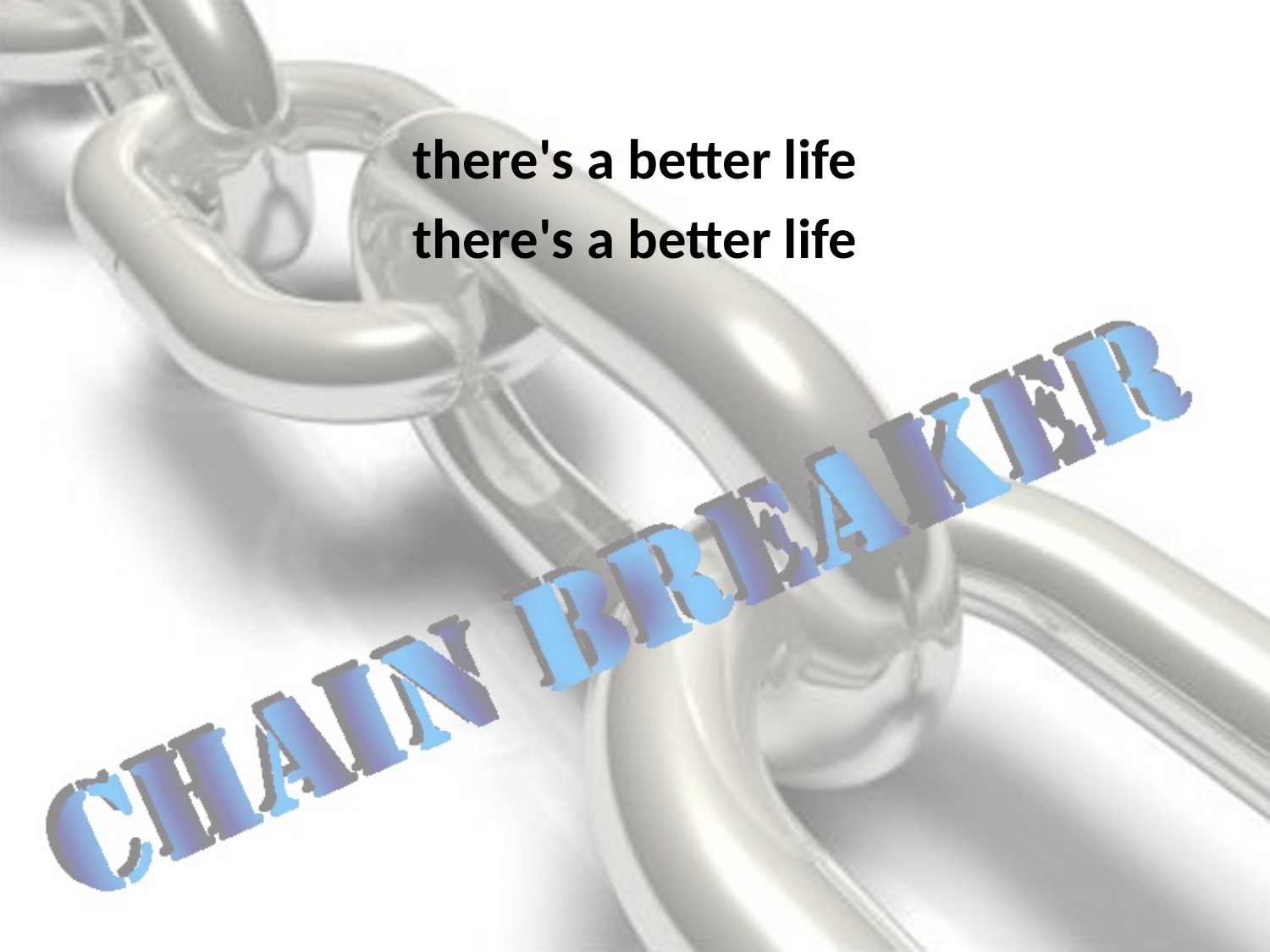

there's a better life
there's a better life